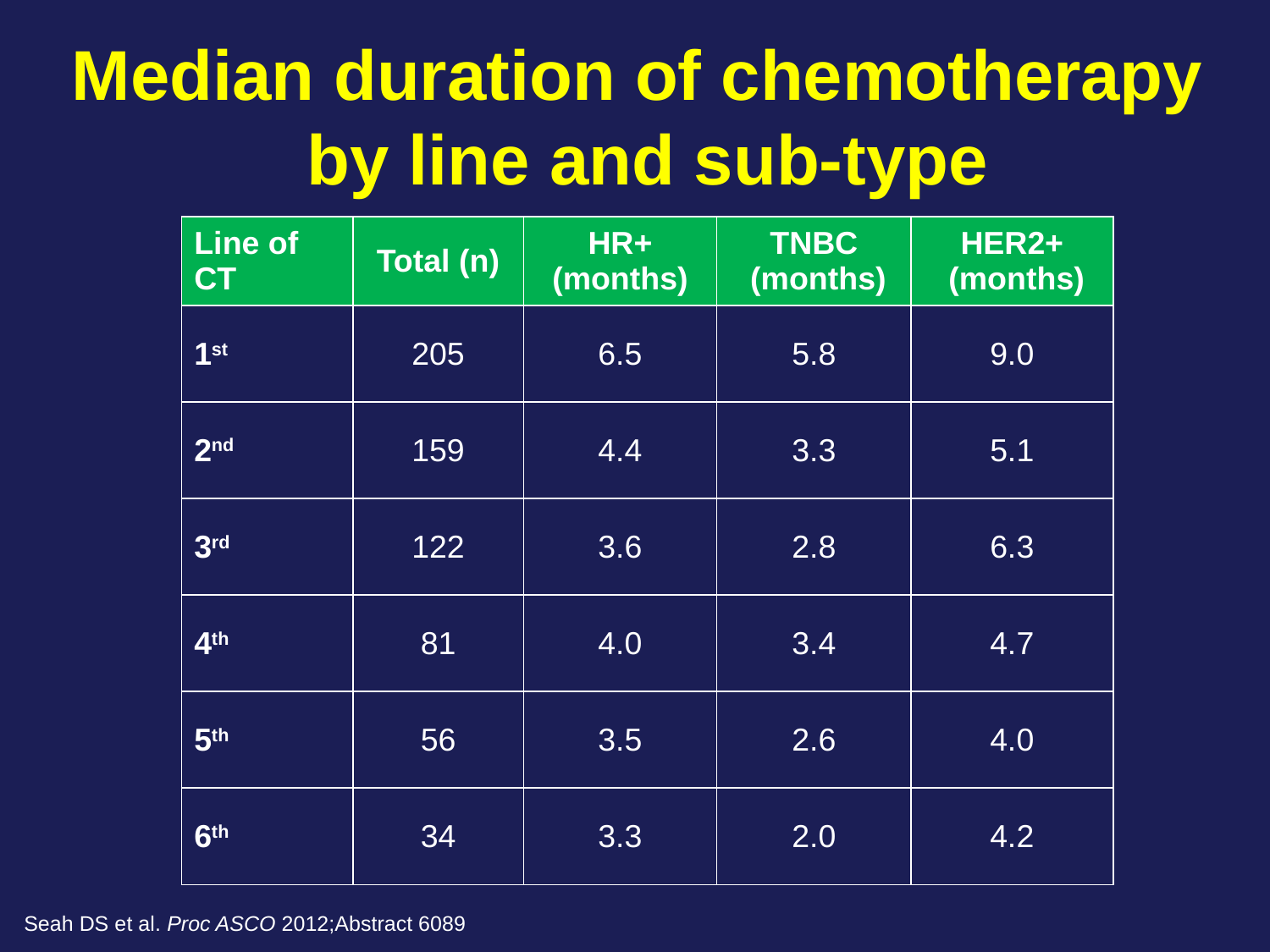

Median duration of chemotherapy
by line and sub-type
| Line of CT | Total (n) | HR+(months) | TNBC (months) | HER2+ (months) |
| --- | --- | --- | --- | --- |
| 1st | 205 | 6.5 | 5.8 | 9.0 |
| 2nd | 159 | 4.4 | 3.3 | 5.1 |
| 3rd | 122 | 3.6 | 2.8 | 6.3 |
| 4th | 81 | 4.0 | 3.4 | 4.7 |
| 5th | 56 | 3.5 | 2.6 | 4.0 |
| 6th | 34 | 3.3 | 2.0 | 4.2 |
Seah DS et al. Proc ASCO 2012;Abstract 6089